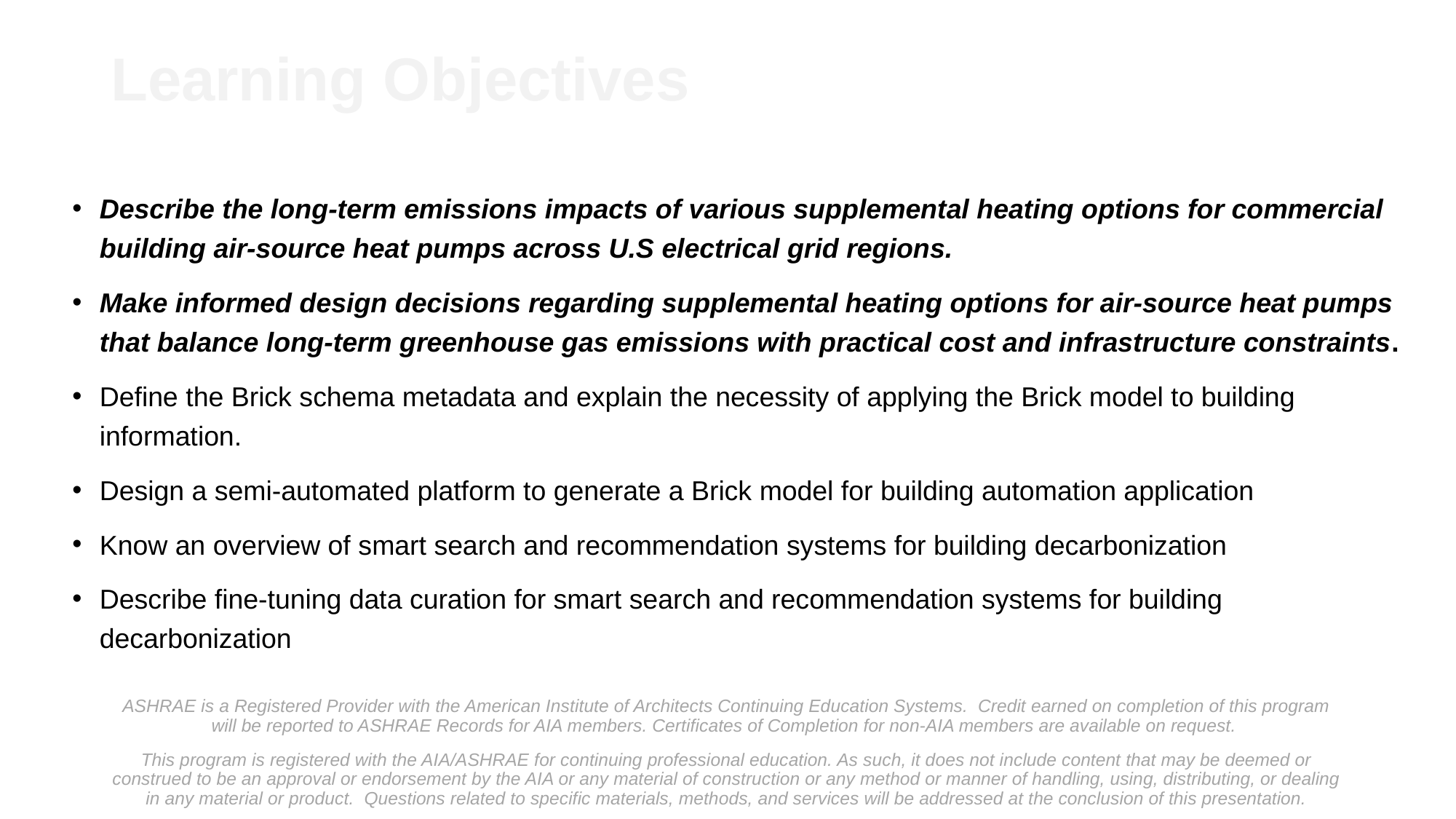

# Learning Objectives
Describe the long-term emissions impacts of various supplemental heating options for commercial building air-source heat pumps across U.S electrical grid regions.
Make informed design decisions regarding supplemental heating options for air-source heat pumps that balance long-term greenhouse gas emissions with practical cost and infrastructure constraints.
Define the Brick schema metadata and explain the necessity of applying the Brick model to building information.
Design a semi-automated platform to generate a Brick model for building automation application
Know an overview of smart search and recommendation systems for building decarbonization
Describe fine-tuning data curation for smart search and recommendation systems for building decarbonization
ASHRAE is a Registered Provider with the American Institute of Architects Continuing Education Systems.  Credit earned on completion of this program will be reported to ASHRAE Records for AIA members. Certificates of Completion for non-AIA members are available on request.
This program is registered with the AIA/ASHRAE for continuing professional education. As such, it does not include content that may be deemed or construed to be an approval or endorsement by the AIA or any material of construction or any method or manner of handling, using, distributing, or dealing in any material or product.  Questions related to specific materials, methods, and services will be addressed at the conclusion of this presentation.